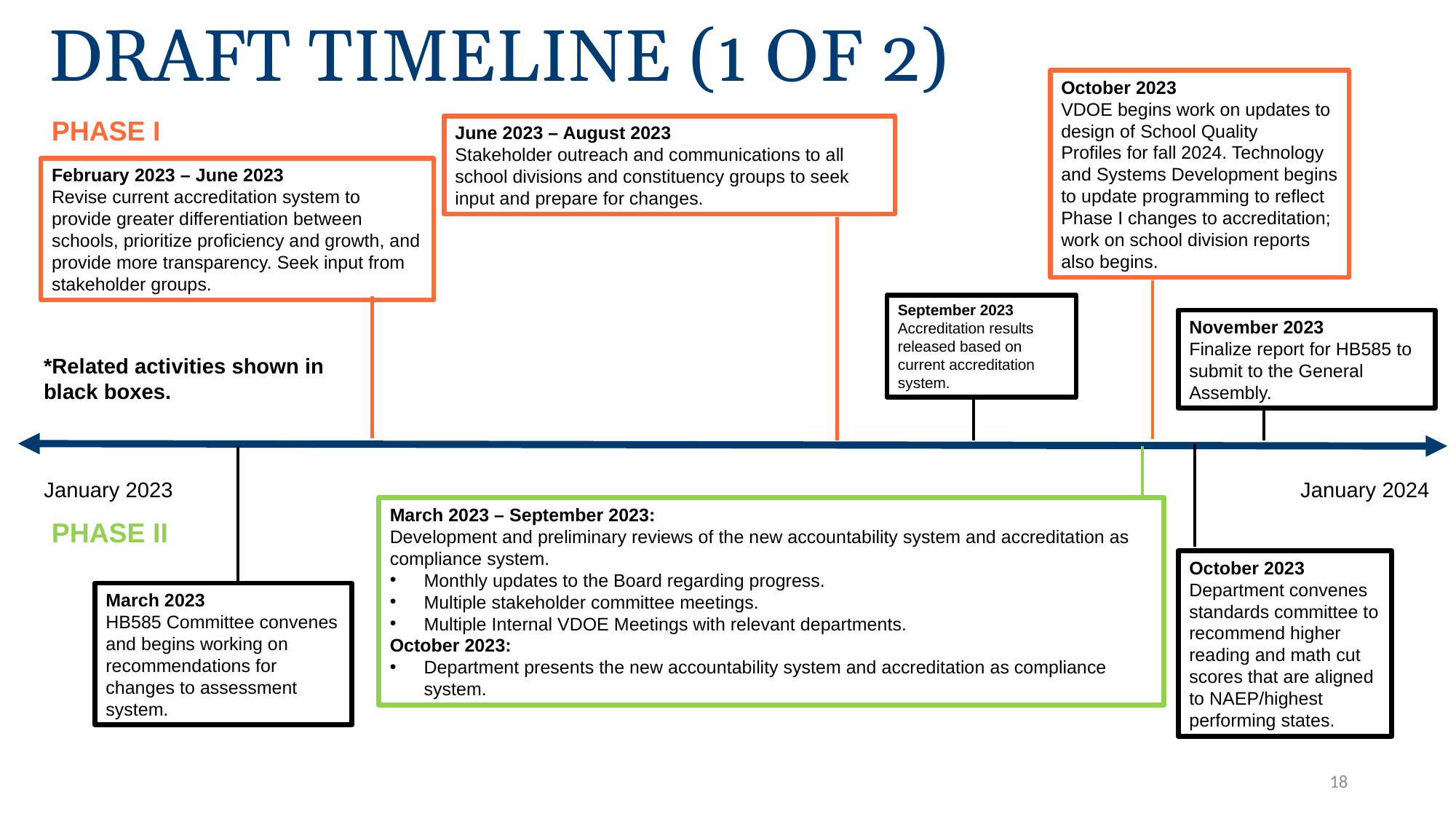

# Draft Timeline (1 of 2)
October 2023
VDOE begins work on updates to design of School Quality Profiles for fall 2024. Technology and Systems Development begins to update programming to reflect Phase I changes to accreditation; work on school division reports also begins.
PHASE I
June 2023 – August 2023
Stakeholder outreach and communications to all school divisions and constituency groups to seek input and prepare for changes.
February 2023 – June 2023
Revise current accreditation system to provide greater differentiation between schools, prioritize proficiency and growth, and provide more transparency. Seek input from stakeholder groups.
September 2023
Accreditation results released based on current accreditation system.
November 2023
Finalize report for HB585 to submit to the General Assembly.
*Related activities shown in black boxes.
January 2023				      			                                                                January 2024
March 2023 – September 2023:
Development and preliminary reviews of the new accountability system and accreditation as compliance system.
Monthly updates to the Board regarding progress.
Multiple stakeholder committee meetings.
Multiple Internal VDOE Meetings with relevant departments.
October 2023:
Department presents the new accountability system and accreditation as compliance system.
PHASE II
October 2023
Department convenes standards committee to recommend higher reading and math cut scores that are aligned to NAEP/highest performing states.
March 2023
HB585 Committee convenes and begins working on recommendations for changes to assessment system.
18